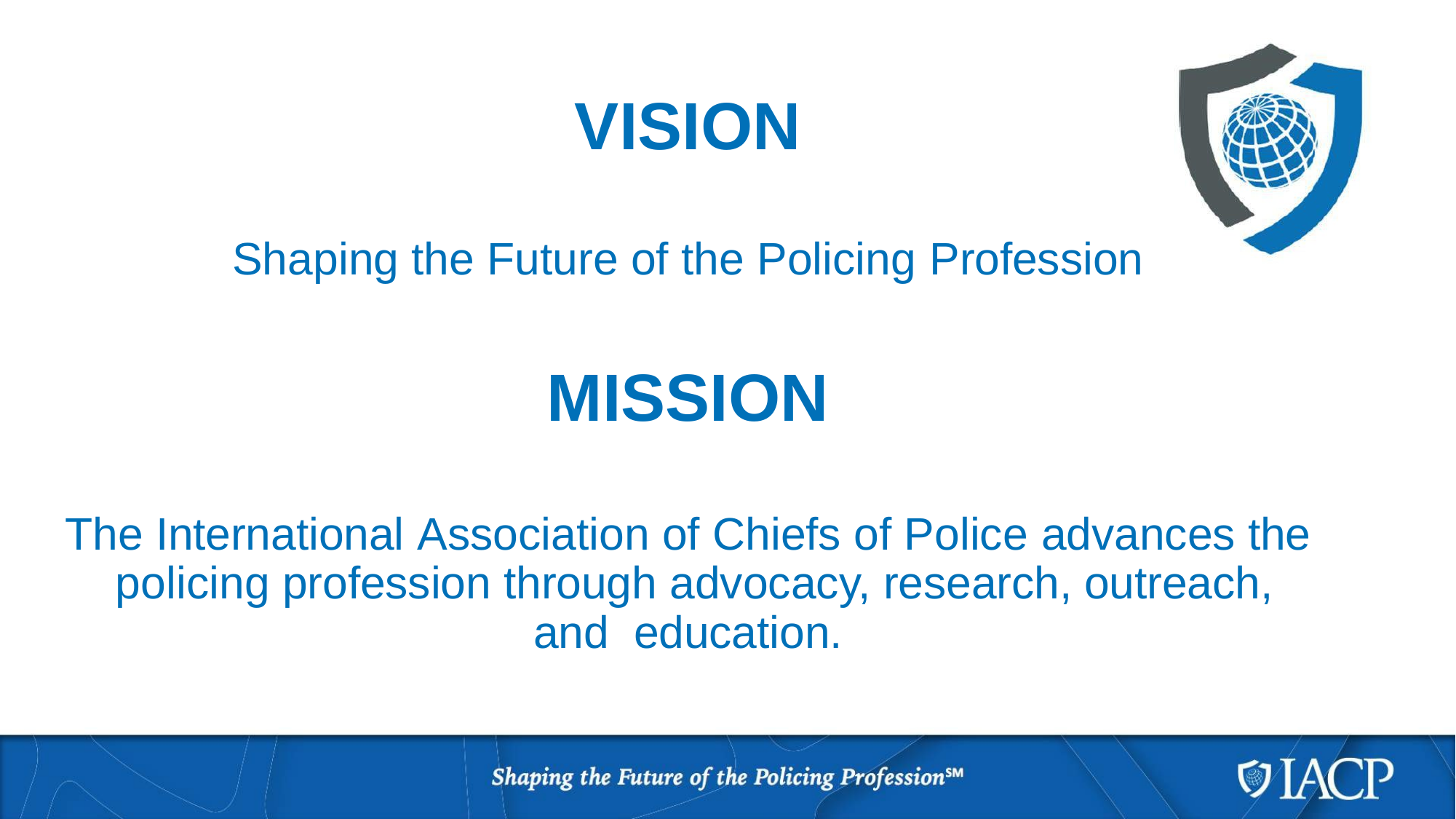

# VISION
Shaping the Future of the Policing Profession

MISSION

The International Association of Chiefs of Police advances the  policing profession through advocacy, research, outreach, and  education.